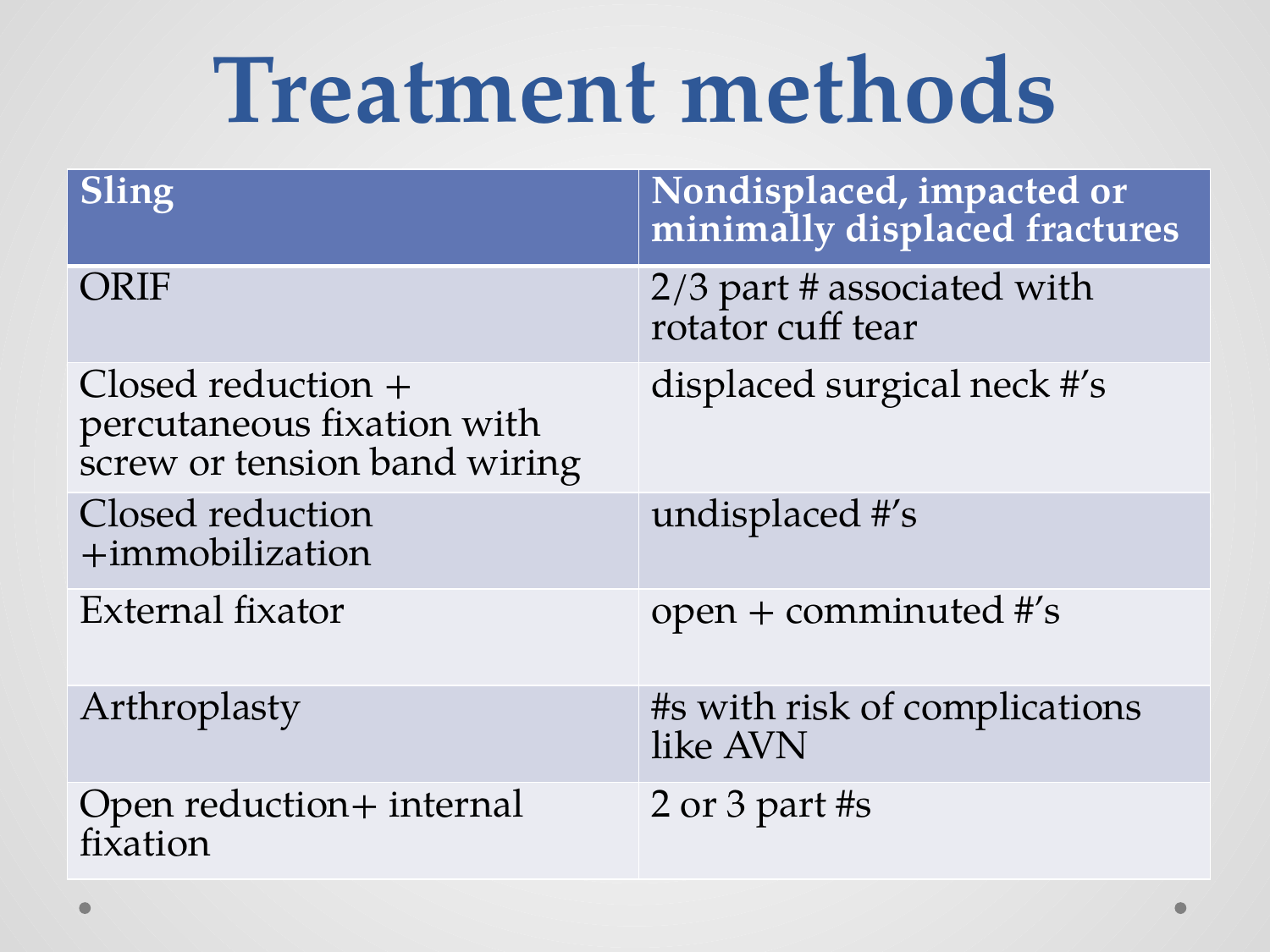

# Treatment methods
| Sling | Nondisplaced, impacted or minimally displaced fractures |
| --- | --- |
| ORIF | 2/3 part # associated with rotator cuff tear |
| Closed reduction + percutaneous fixation with screw or tension band wiring | displaced surgical neck #’s |
| Closed reduction +immobilization | undisplaced #’s |
| External fixator | open + comminuted #’s |
| Arthroplasty | #s with risk of complications like AVN |
| Open reduction+ internal fixation | 2 or 3 part #s |